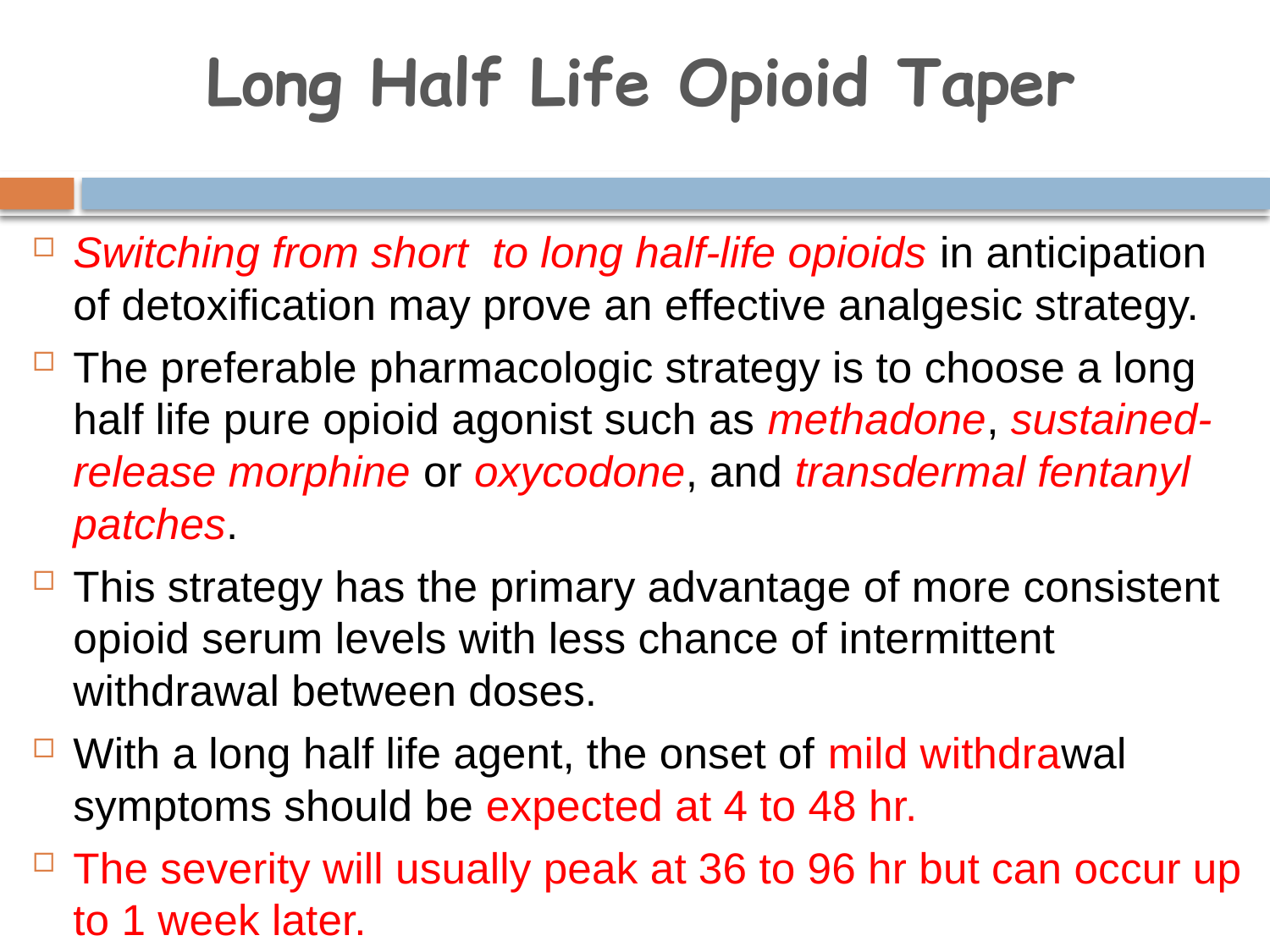

# Long Half Life Opioid Taper
Switching from short  to long half-life opioids in anticipation of detoxification may prove an effective analgesic strategy.
The preferable pharmacologic strategy is to choose a long half life pure opioid agonist such as methadone, sustained-release morphine or oxycodone, and transdermal fentanyl patches.
This strategy has the primary advantage of more consistent opioid serum levels with less chance of intermittent withdrawal between doses.
With a long half life agent, the onset of mild withdrawal symptoms should be expected at 4 to 48 hr.
The severity will usually peak at 36 to 96 hr but can occur up to 1 week later.